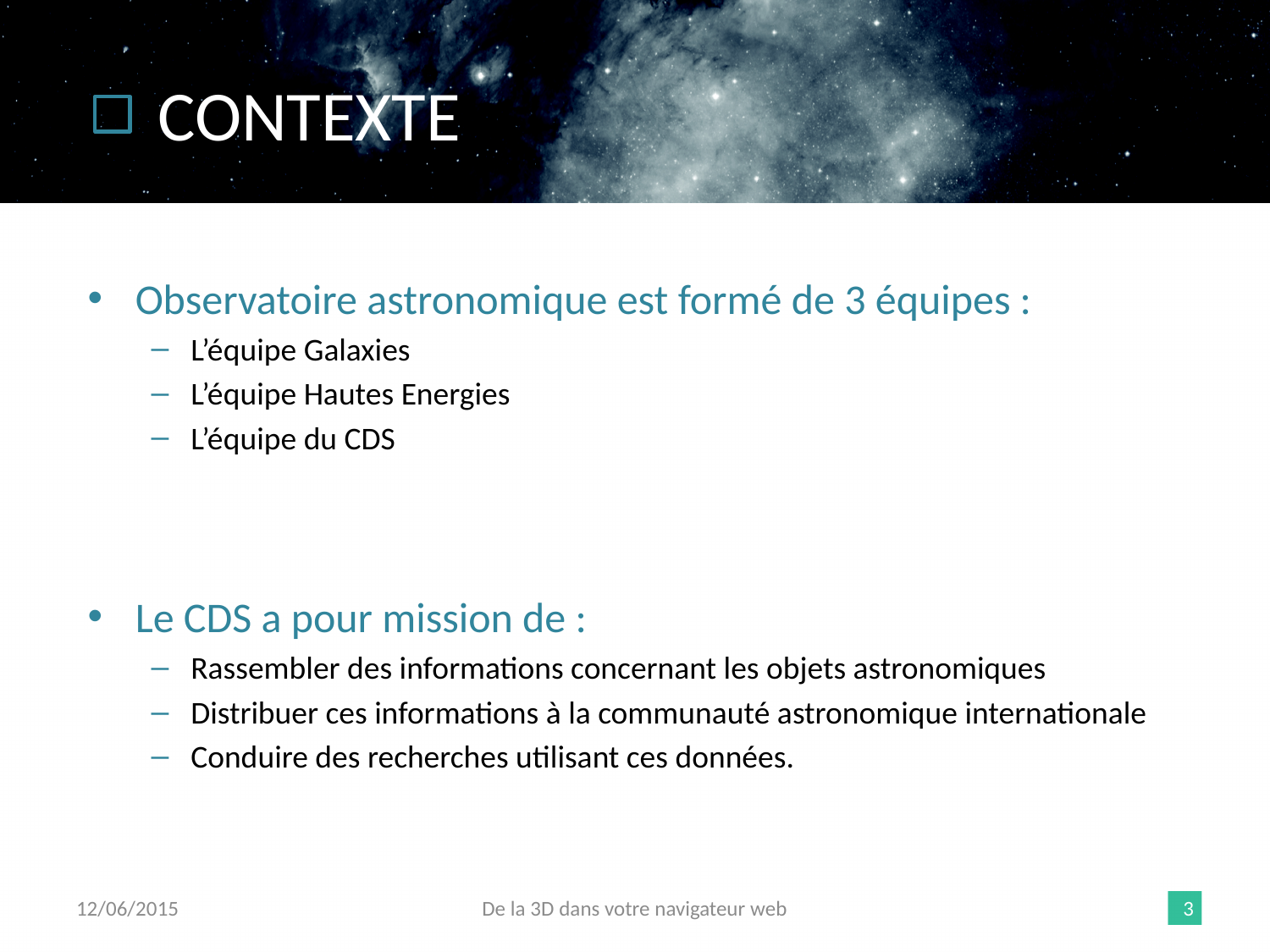

CONTEXTE

Observatoire astronomique est formé de 3 équipes :
L’équipe Galaxies
L’équipe Hautes Energies
L’équipe du CDS

Le CDS a pour mission de :
Rassembler des informations concernant les objets astronomiques
Distribuer ces informations à la communauté astronomique internationale
Conduire des recherches utilisant ces données.

12/06/2015
De la 3D dans votre navigateur web
3